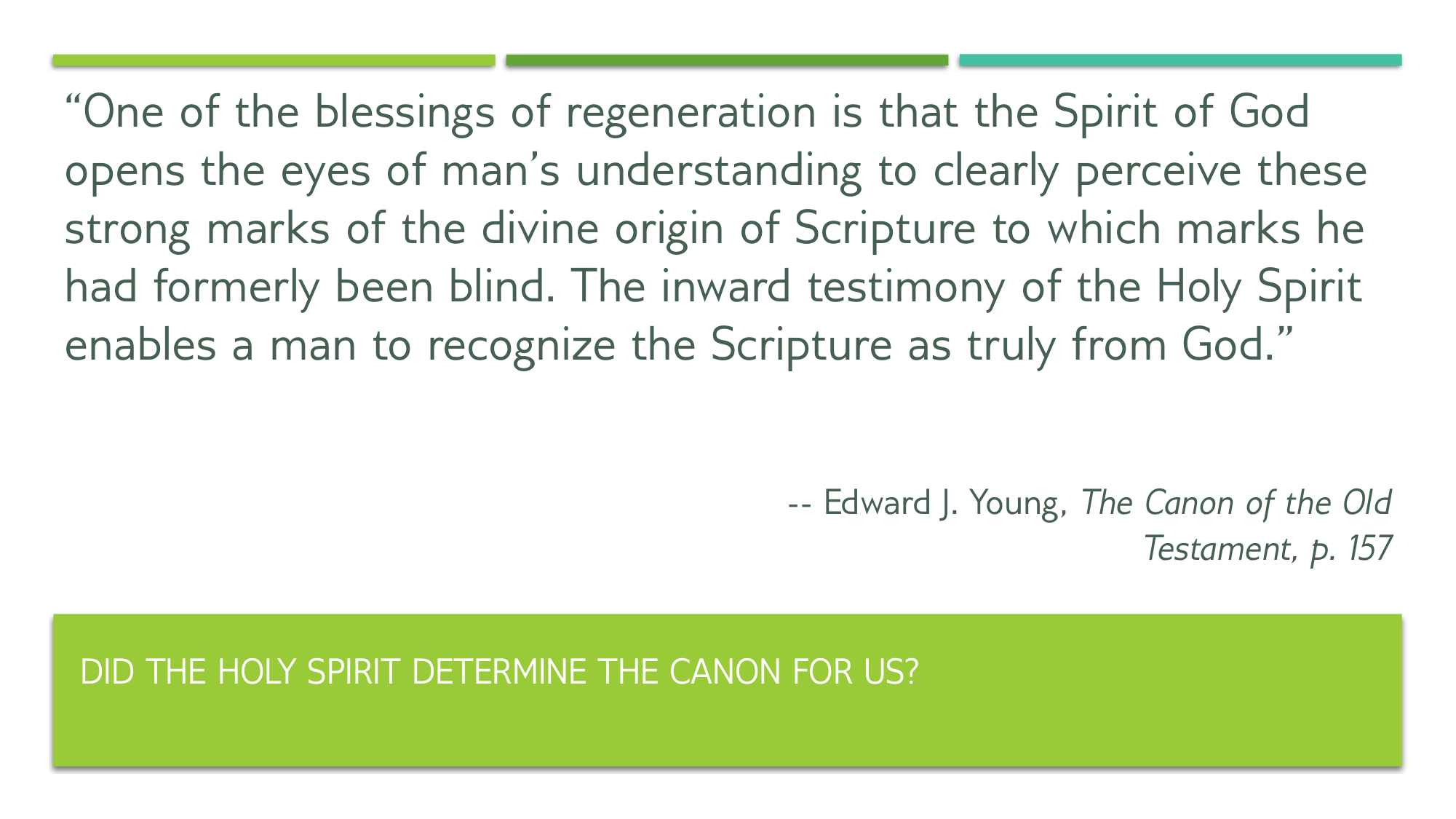

“One of the blessings of regeneration is that the Spirit of God opens the eyes of man’s understanding to clearly perceive these strong marks of the divine origin of Scripture to which marks he had formerly been blind. The inward testimony of the Holy Spirit enables a man to recognize the Scripture as truly from God.”

						-- Edward J. Young, The Canon of the Old Testament, p. 157
# Did the Holy Spirit Determine the Canon for Us?